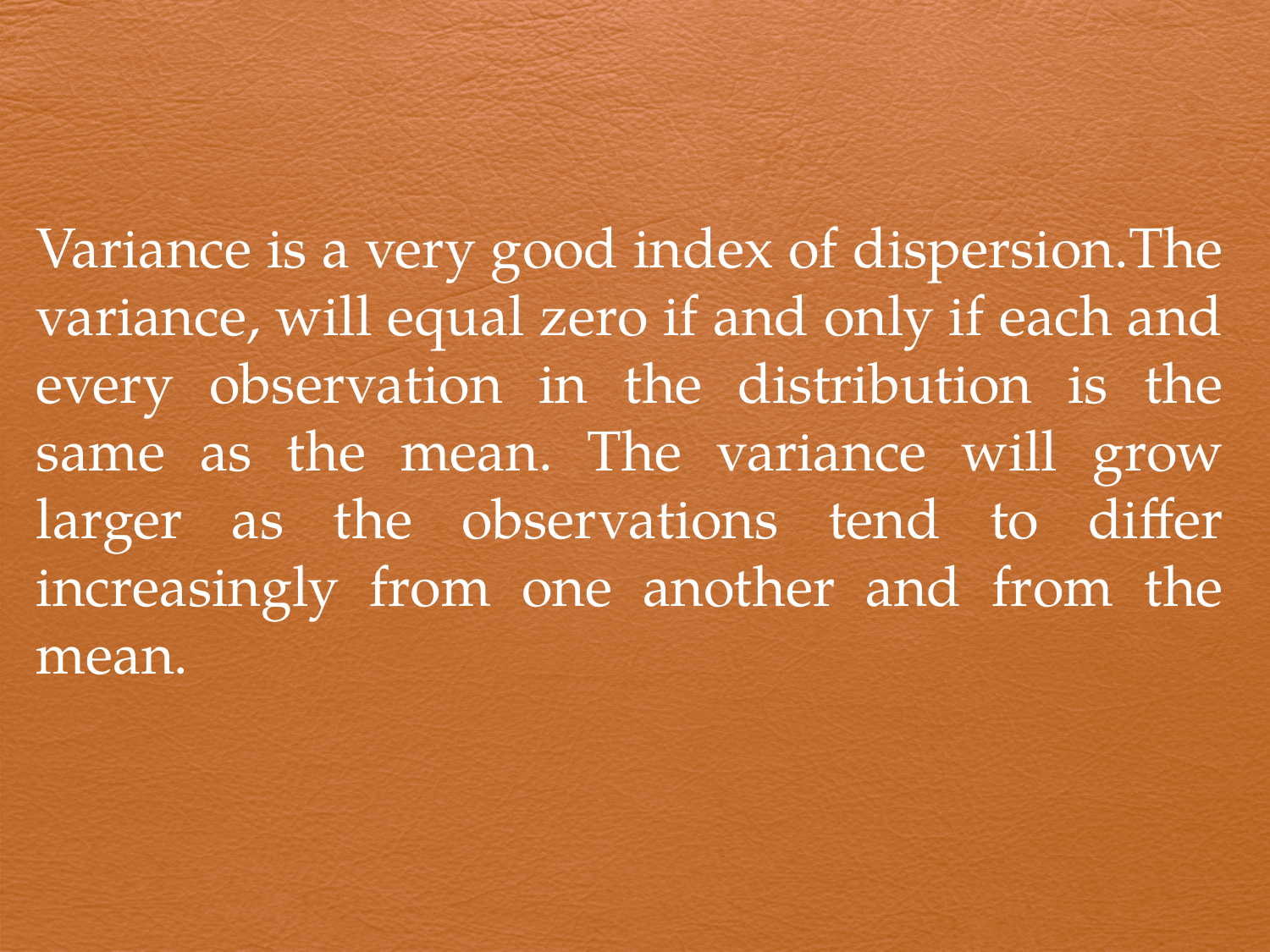

Variance is a very good index of dispersion.The variance, will equal zero if and only if each and every observation in the distribution is the same as the mean. The variance will grow larger as the observations tend to differ increasingly from one another and from the mean.